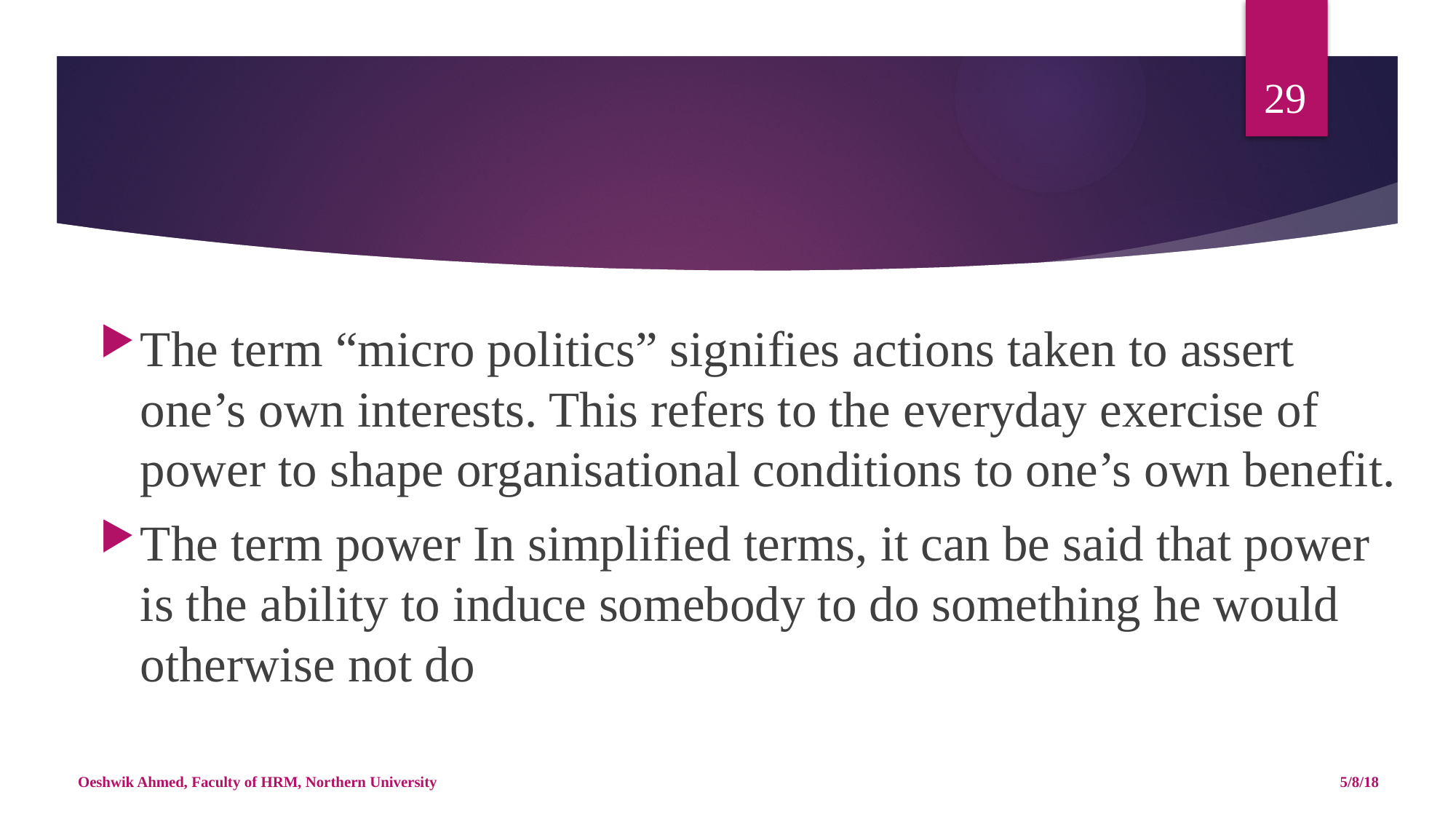

29
#
The term “micro politics” signifies actions taken to assert one’s own interests. This refers to the everyday exercise of power to shape organisational conditions to one’s own benefit.
The term power In simplified terms, it can be said that power is the ability to induce somebody to do something he would otherwise not do

Oeshwik Ahmed, Faculty of HRM, Northern University
5/8/18